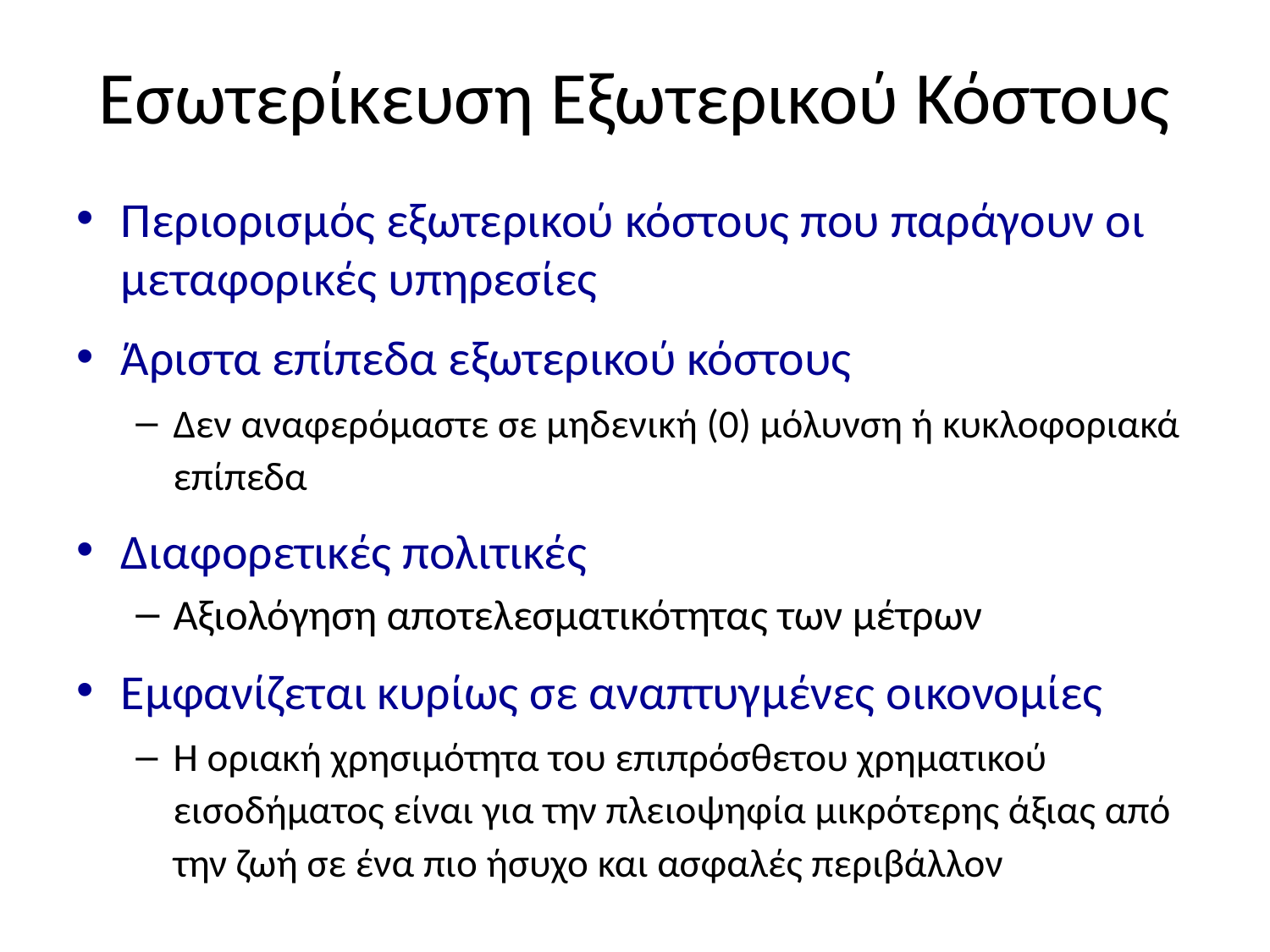

# Εσωτερίκευση Εξωτερικού Κόστους
Περιορισμός εξωτερικού κόστους που παράγουν οι μεταφορικές υπηρεσίες
Άριστα επίπεδα εξωτερικού κόστους
Δεν αναφερόμαστε σε μηδενική (0) μόλυνση ή κυκλοφοριακά επίπεδα
Διαφορετικές πολιτικές
Αξιολόγηση αποτελεσματικότητας των μέτρων
Εμφανίζεται κυρίως σε αναπτυγμένες οικονομίες
Η οριακή χρησιμότητα του επιπρόσθετου χρηματικού εισοδήματος είναι για την πλειοψηφία μικρότερης άξιας από την ζωή σε ένα πιο ήσυχο και ασφαλές περιβάλλον